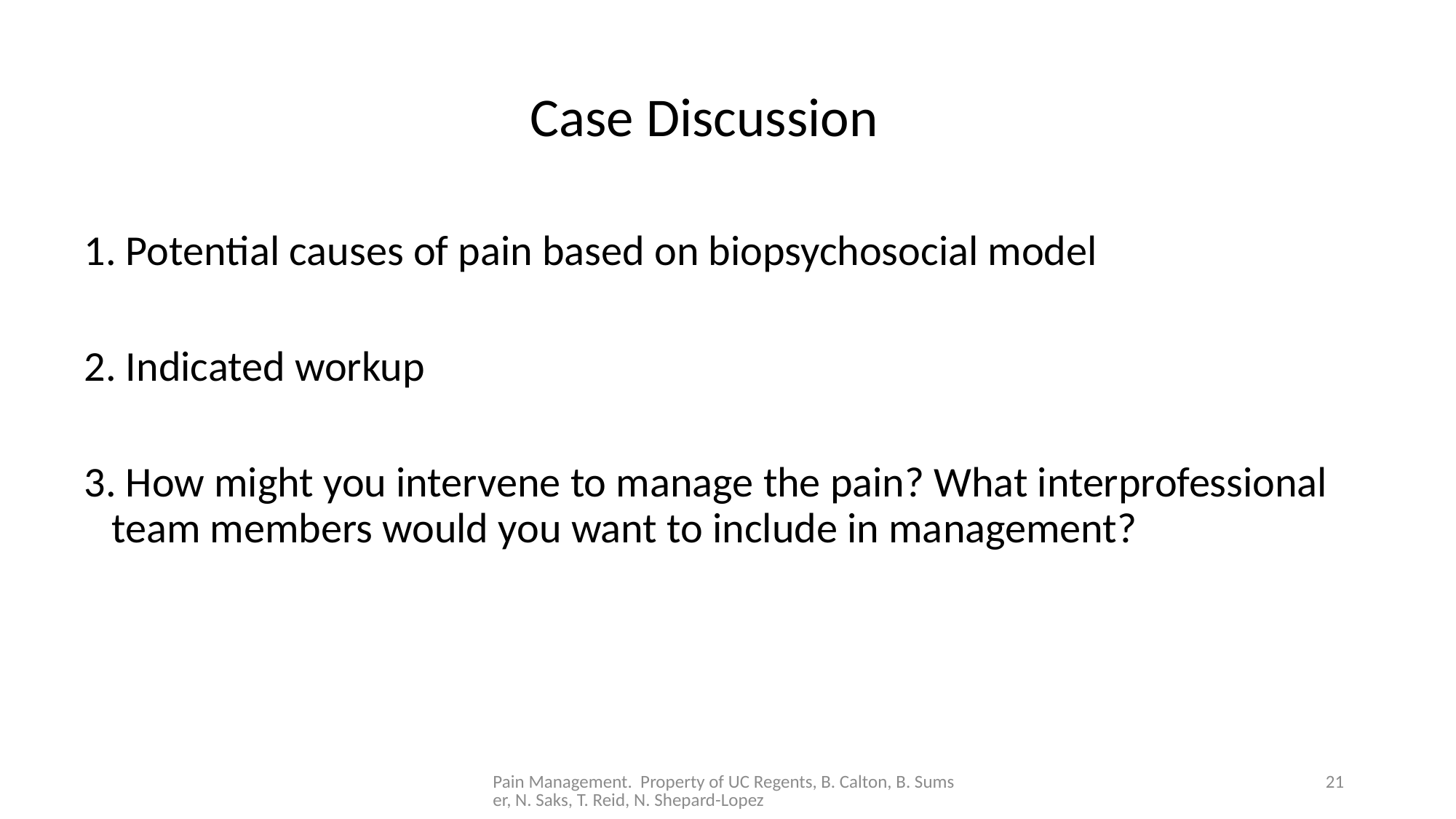

# Case Discussion
 Potential causes of pain based on biopsychosocial model

 Indicated workup

 How might you intervene to manage the pain? What interprofessional team members would you want to include in management?

Pain Management.  Property of UC Regents, B. Calton, B. Sumser, N. Saks, T. Reid, N. Shepard-Lopez
21